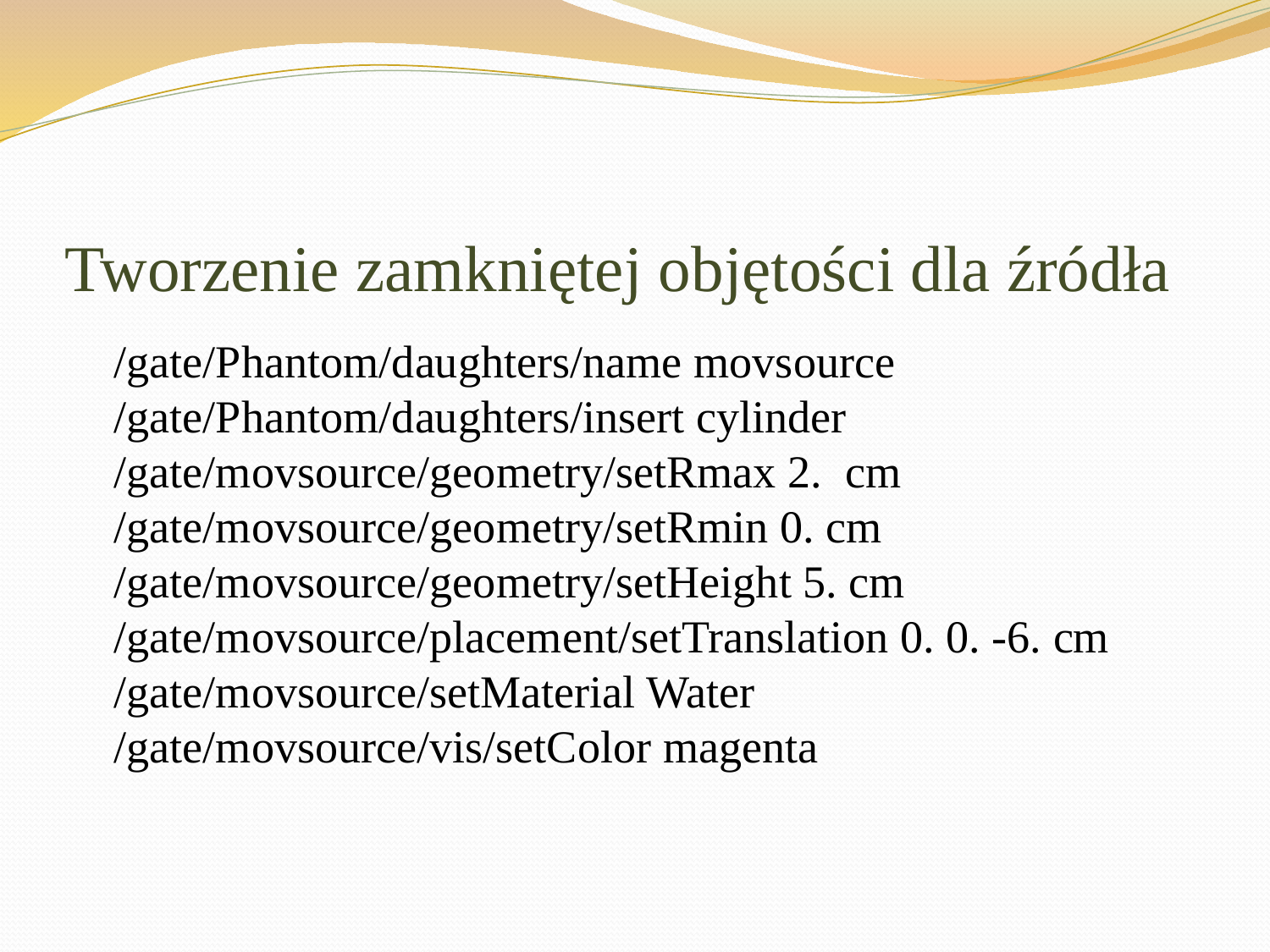

# Tworzenie zamkniętej objętości dla źródła
	/gate/Phantom/daughters/name movsource /gate/Phantom/daughters/insert cylinder /gate/movsource/geometry/setRmax 2.  cm /gate/movsource/geometry/setRmin 0. cm /gate/movsource/geometry/setHeight 5. cm /gate/movsource/placement/setTranslation 0. 0. -6. cm /gate/movsource/setMaterial Water /gate/movsource/vis/setColor magenta